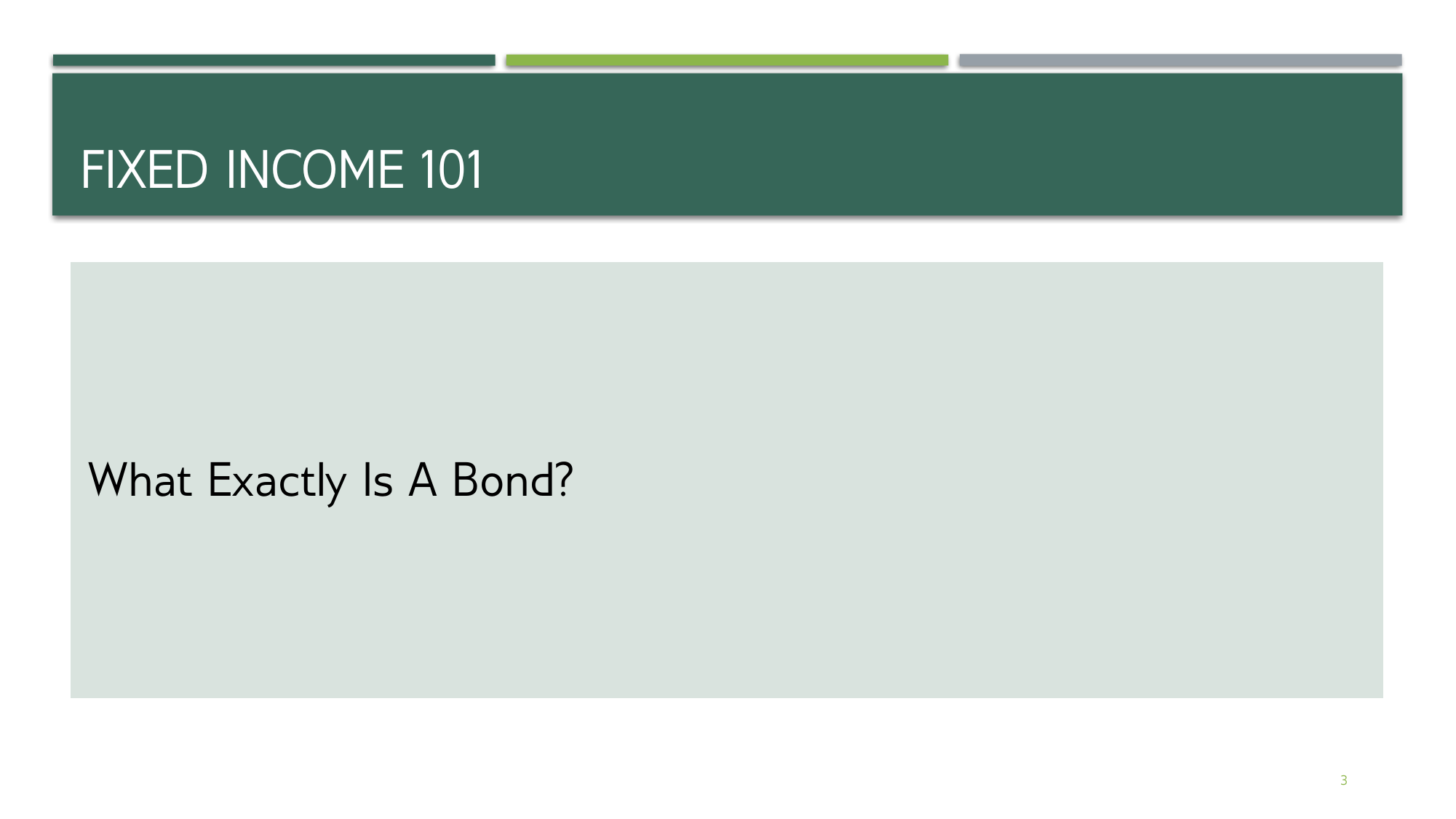

# Fixed income 101
What Exactly Is A Bond?
3